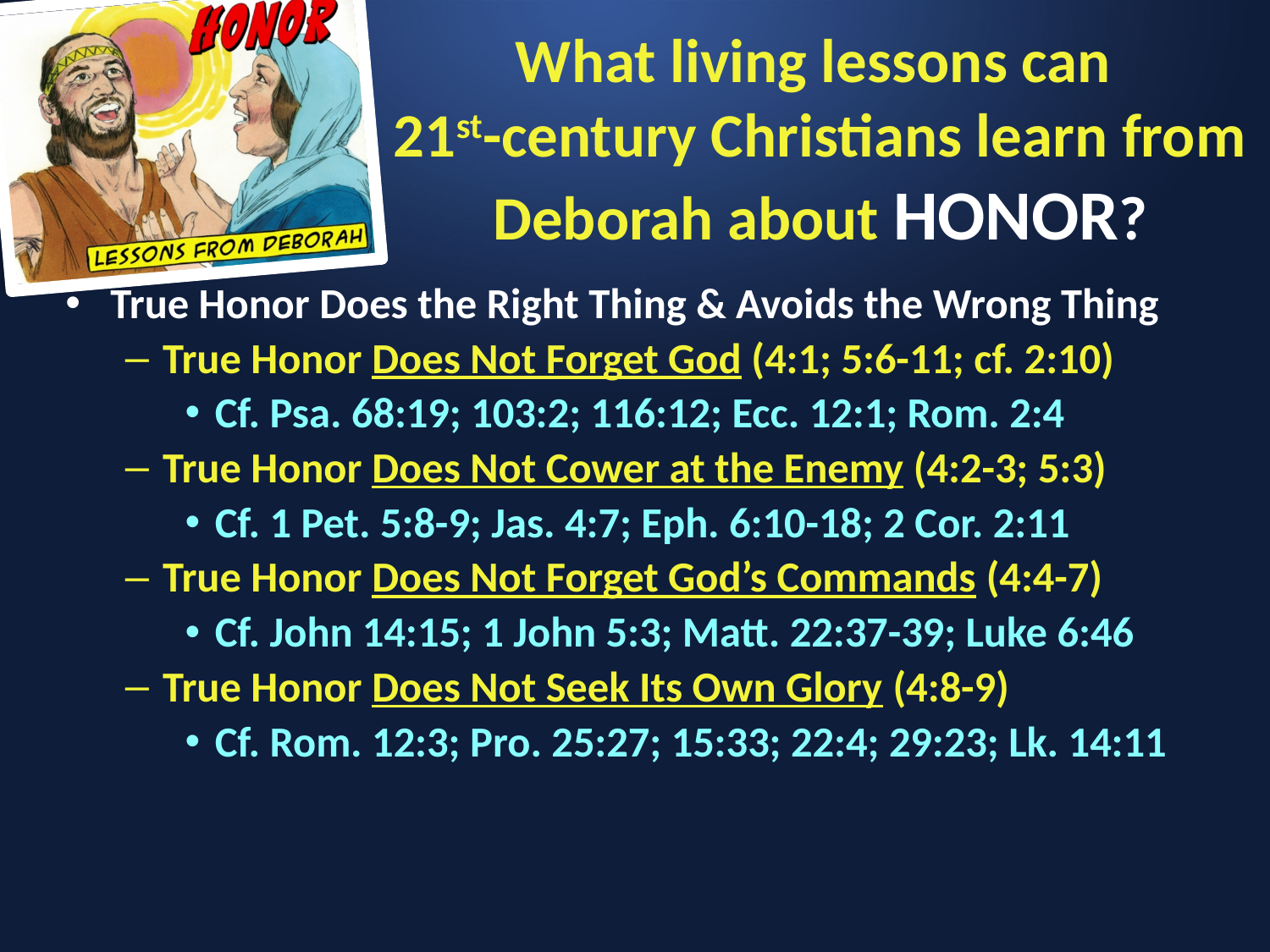

# What living lessons can 21st-century Christians learn from Deborah about HONOR?
True Honor Does the Right Thing & Avoids the Wrong Thing
True Honor Does Not Forget God (4:1; 5:6-11; cf. 2:10)
Cf. Psa. 68:19; 103:2; 116:12; Ecc. 12:1; Rom. 2:4
True Honor Does Not Cower at the Enemy (4:2-3; 5:3)
Cf. 1 Pet. 5:8-9; Jas. 4:7; Eph. 6:10-18; 2 Cor. 2:11
True Honor Does Not Forget God’s Commands (4:4-7)
Cf. John 14:15; 1 John 5:3; Matt. 22:37-39; Luke 6:46
True Honor Does Not Seek Its Own Glory (4:8-9)
Cf. Rom. 12:3; Pro. 25:27; 15:33; 22:4; 29:23; Lk. 14:11